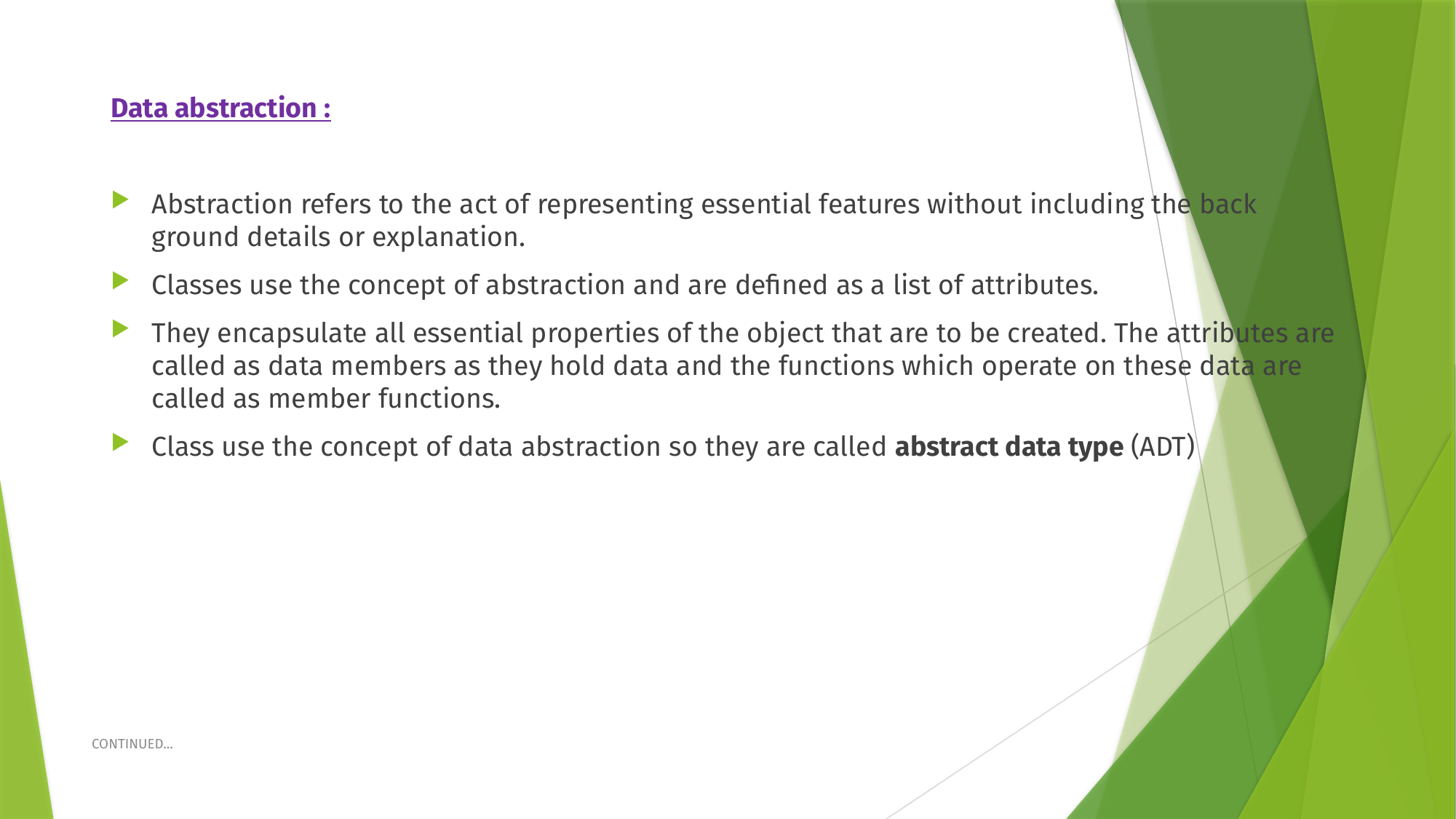

Data abstraction :

Abstraction refers to the act of representing essential features without including the back ground details or explanation.
Classes use the concept of abstraction and are defined as a list of attributes.
They encapsulate all essential properties of the object that are to be created. The attributes are called as data members as they hold data and the functions which operate on these data are called as member functions.
Class use the concept of data abstraction so they are called abstract data type (ADT)
CONTINUED...